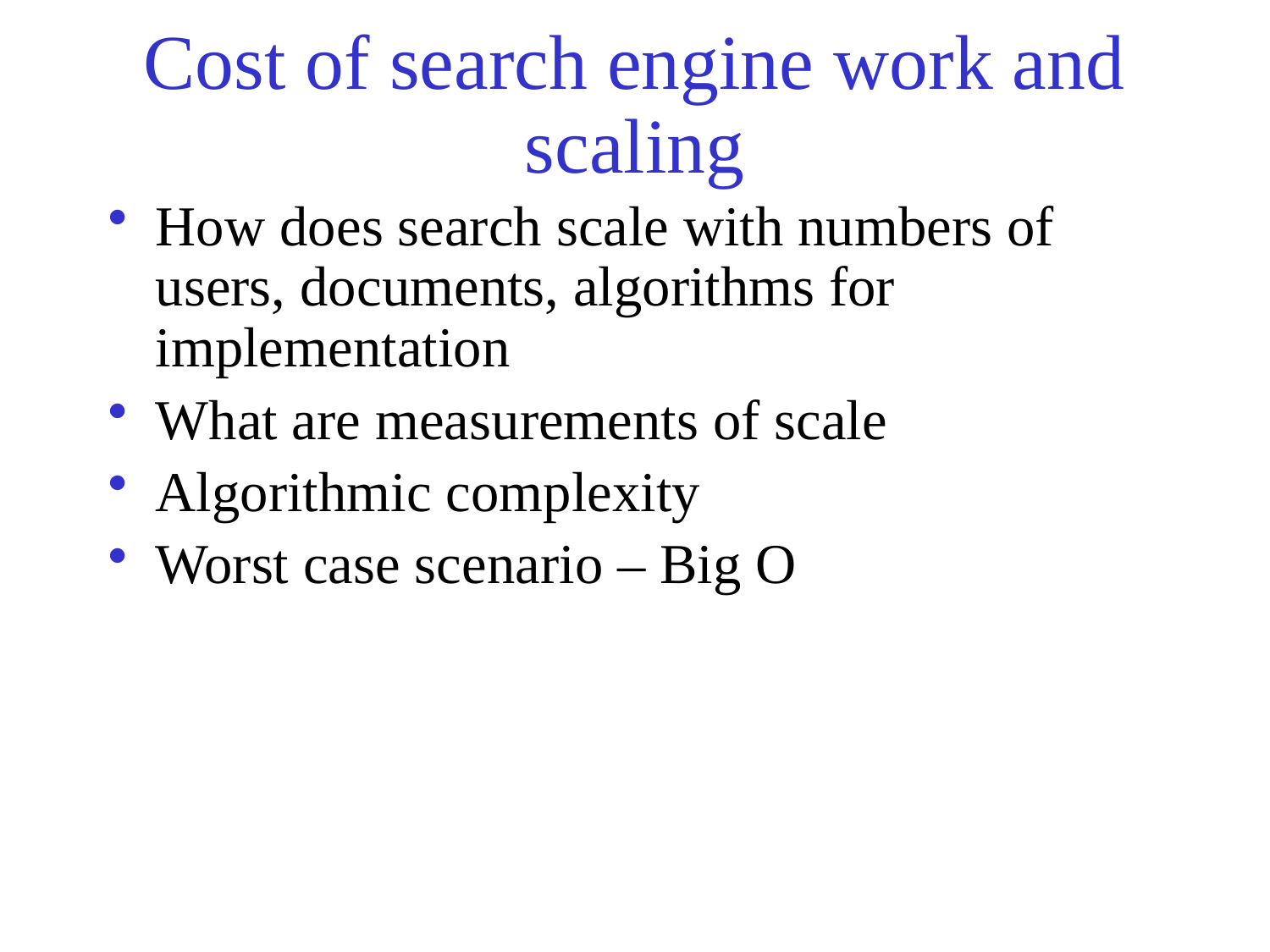

# Cost of search engine work and scaling
How does search scale with numbers of users, documents, algorithms for implementation
What are measurements of scale
Algorithmic complexity
Worst case scenario – Big O